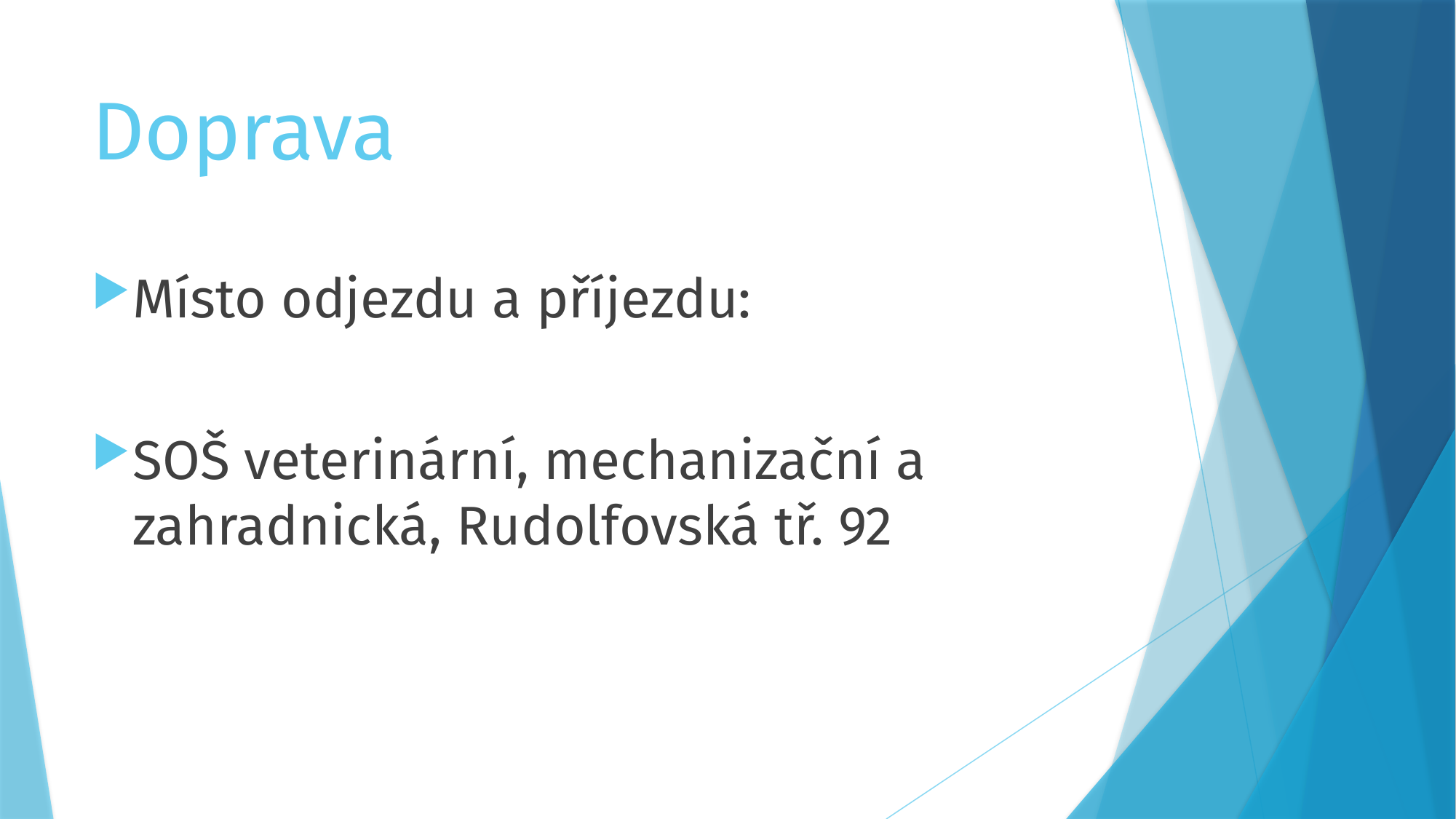

# Doprava
Místo odjezdu a příjezdu:

SOŠ veterinární, mechanizační a zahradnická, Rudolfovská tř. 92